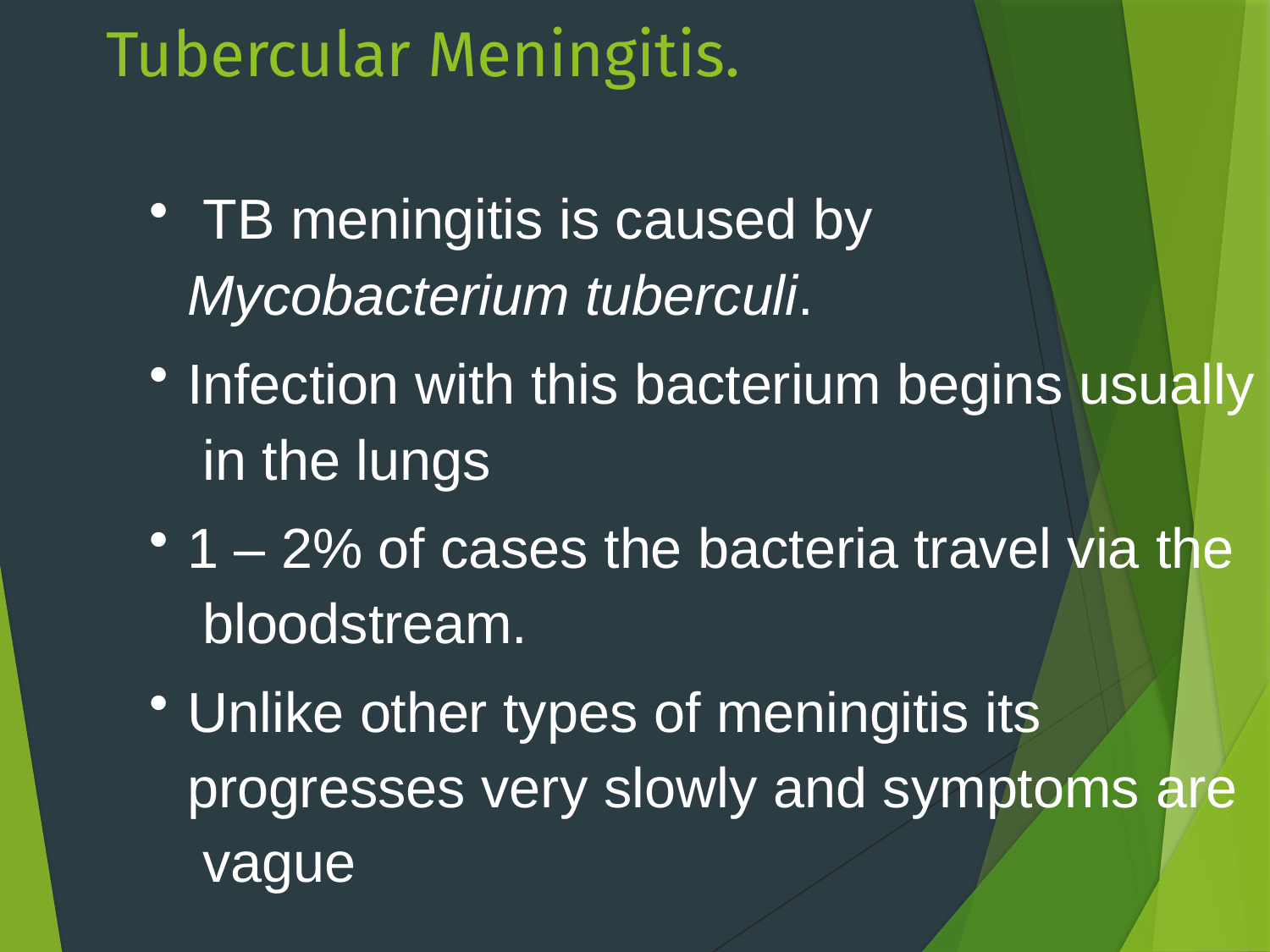

# Tubercular Meningitis.
TB meningitis is caused by
Mycobacterium tuberculi.
Infection with this bacterium begins usually  in the lungs
1 – 2% of cases the bacteria travel via the  bloodstream.
Unlike other types of meningitis its  progresses very slowly and symptoms are  vague